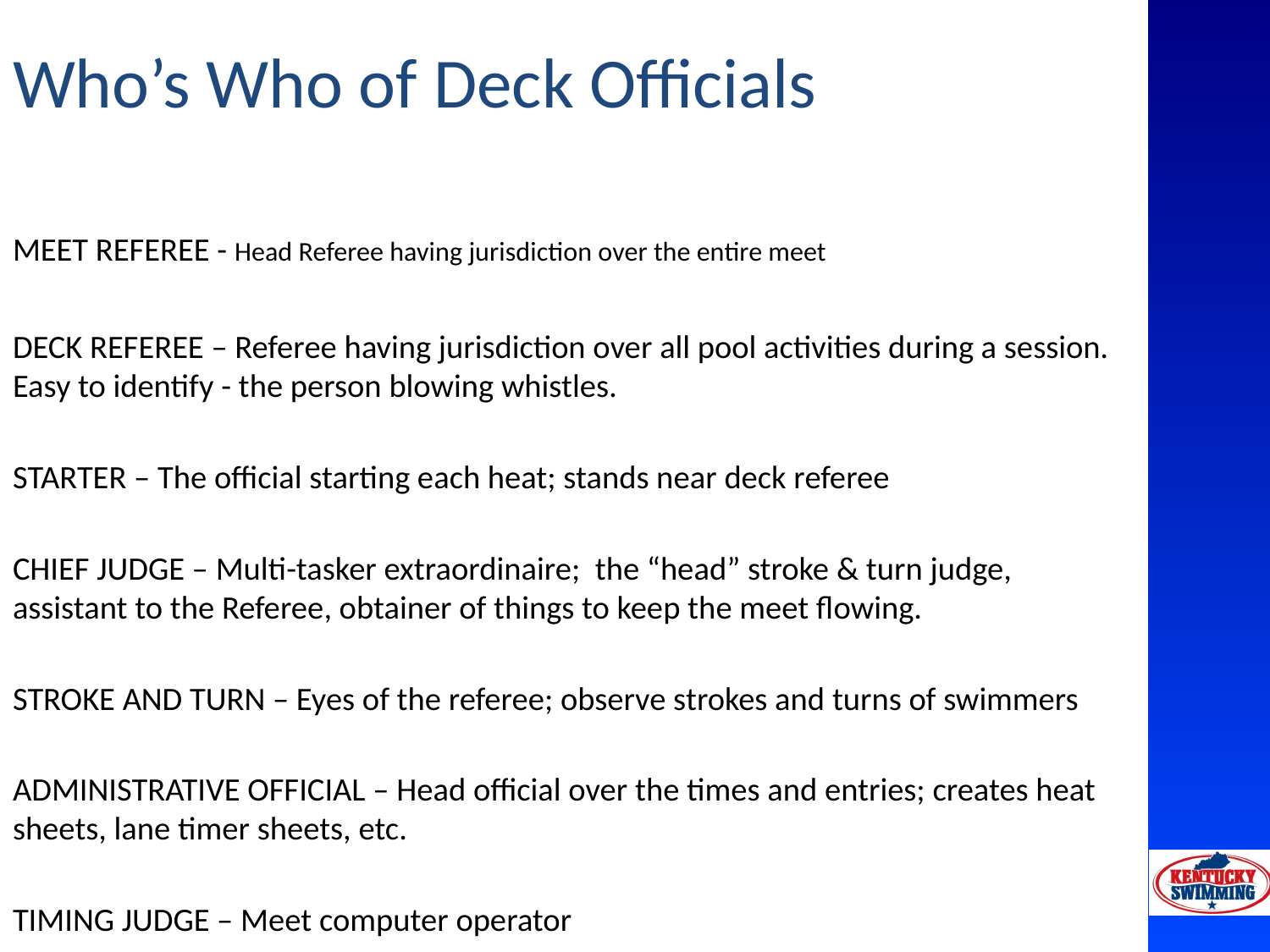

# Who’s Who of Deck Officials
MEET REFEREE - Head Referee having jurisdiction over the entire meet

DECK REFEREE – Referee having jurisdiction over all pool activities during a session.  Easy to identify - the person blowing whistles.

STARTER – The official starting each heat; stands near deck referee

CHIEF JUDGE – Multi-tasker extraordinaire;  the “head” stroke & turn judge, assistant to the Referee, obtainer of things to keep the meet flowing.

STROKE AND TURN – Eyes of the referee; observe strokes and turns of swimmers

ADMINISTRATIVE OFFICIAL – Head official over the times and entries; creates heat sheets, lane timer sheets, etc.

TIMING JUDGE – Meet computer operator